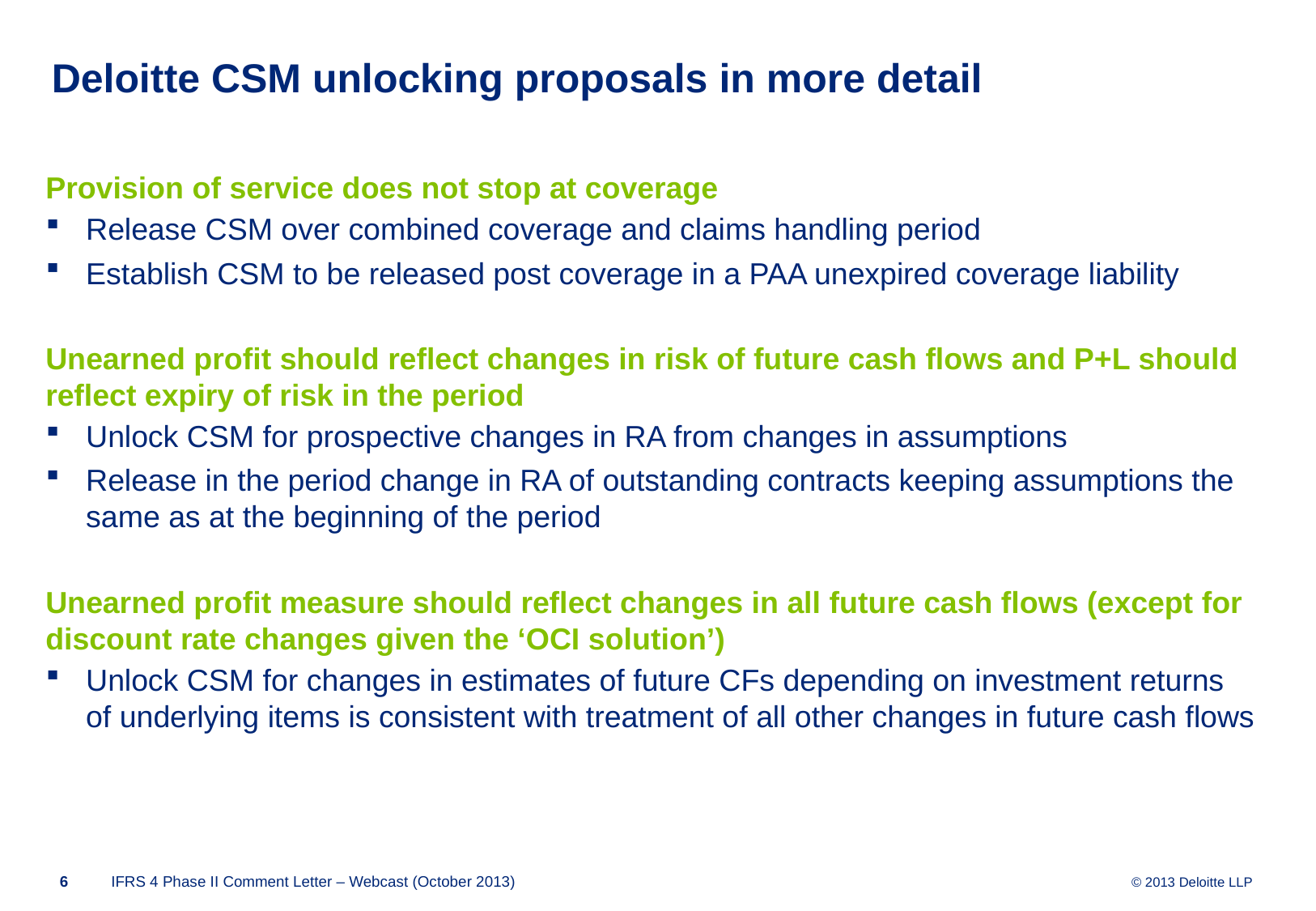

# Deloitte CSM unlocking proposals in more detail
Provision of service does not stop at coverage
Release CSM over combined coverage and claims handling period
Establish CSM to be released post coverage in a PAA unexpired coverage liability

Unearned profit should reflect changes in risk of future cash flows and P+L should reflect expiry of risk in the period
Unlock CSM for prospective changes in RA from changes in assumptions
Release in the period change in RA of outstanding contracts keeping assumptions the same as at the beginning of the period

Unearned profit measure should reflect changes in all future cash flows (except for discount rate changes given the ‘OCI solution’)
Unlock CSM for changes in estimates of future CFs depending on investment returns of underlying items is consistent with treatment of all other changes in future cash flows
6
IFRS 4 Phase II Comment Letter – Webcast (October 2013)